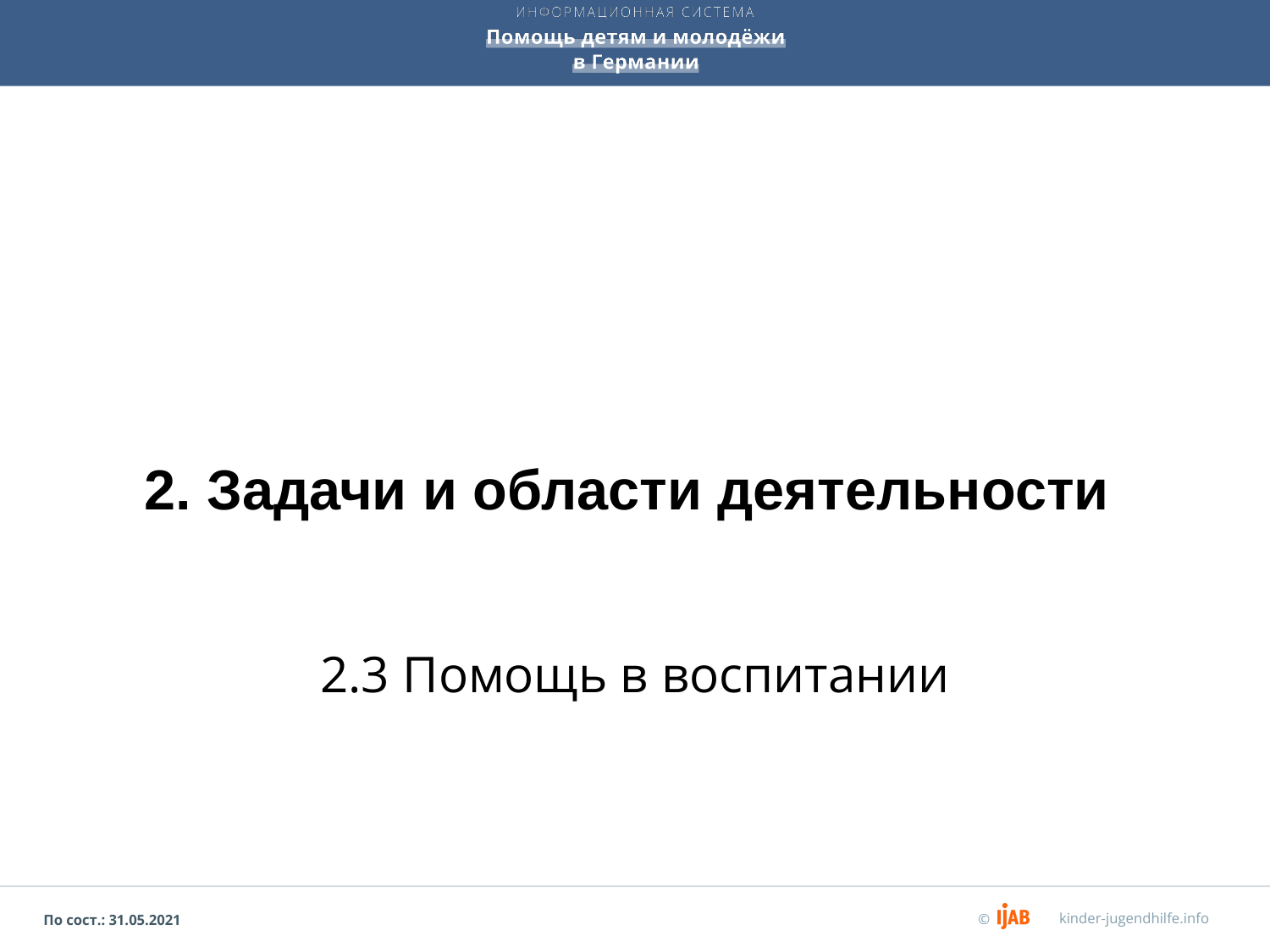

# 2. Задачи и области деятельности

2.3 Помощь в воспитании